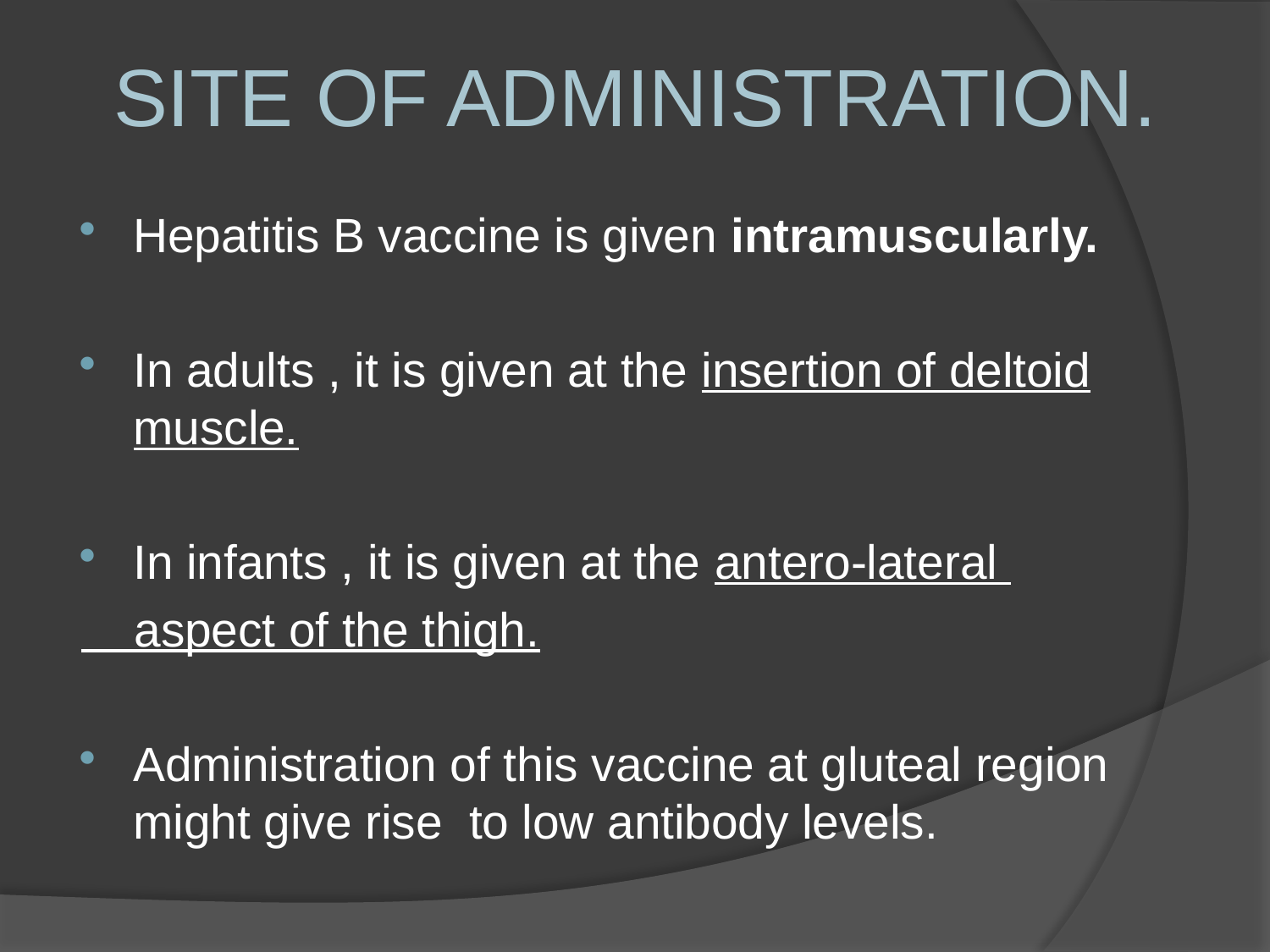

# SITE OF ADMINISTRATION.
Hepatitis B vaccine is given intramuscularly.

In adults , it is given at the insertion of deltoid muscle.

In infants , it is given at the antero-lateral
    aspect of the thigh.

Administration of this vaccine at gluteal region might give rise  to low antibody levels.